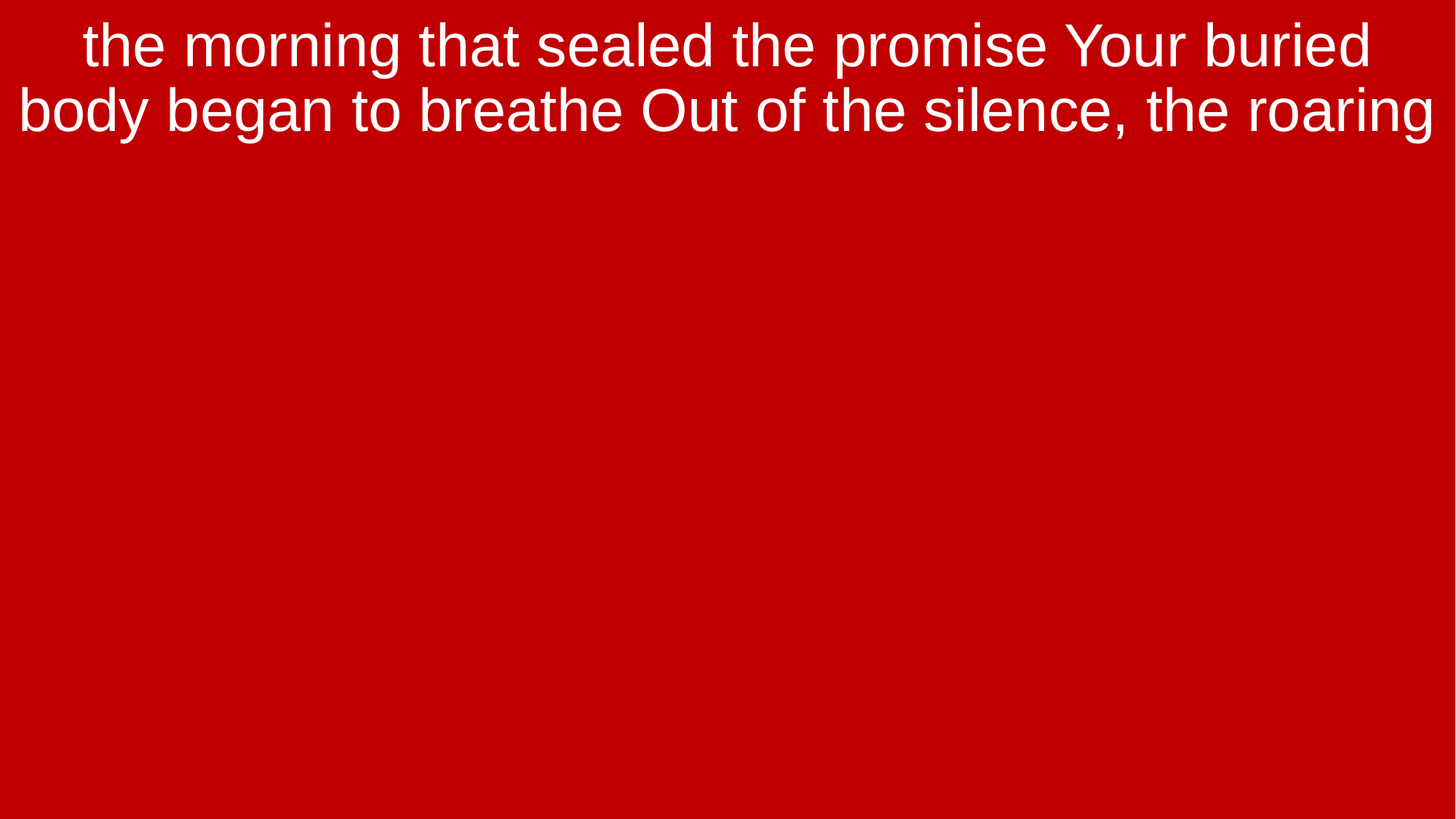

the morning that sealed the promise Your buried body began to breathe Out of the silence, the roaring